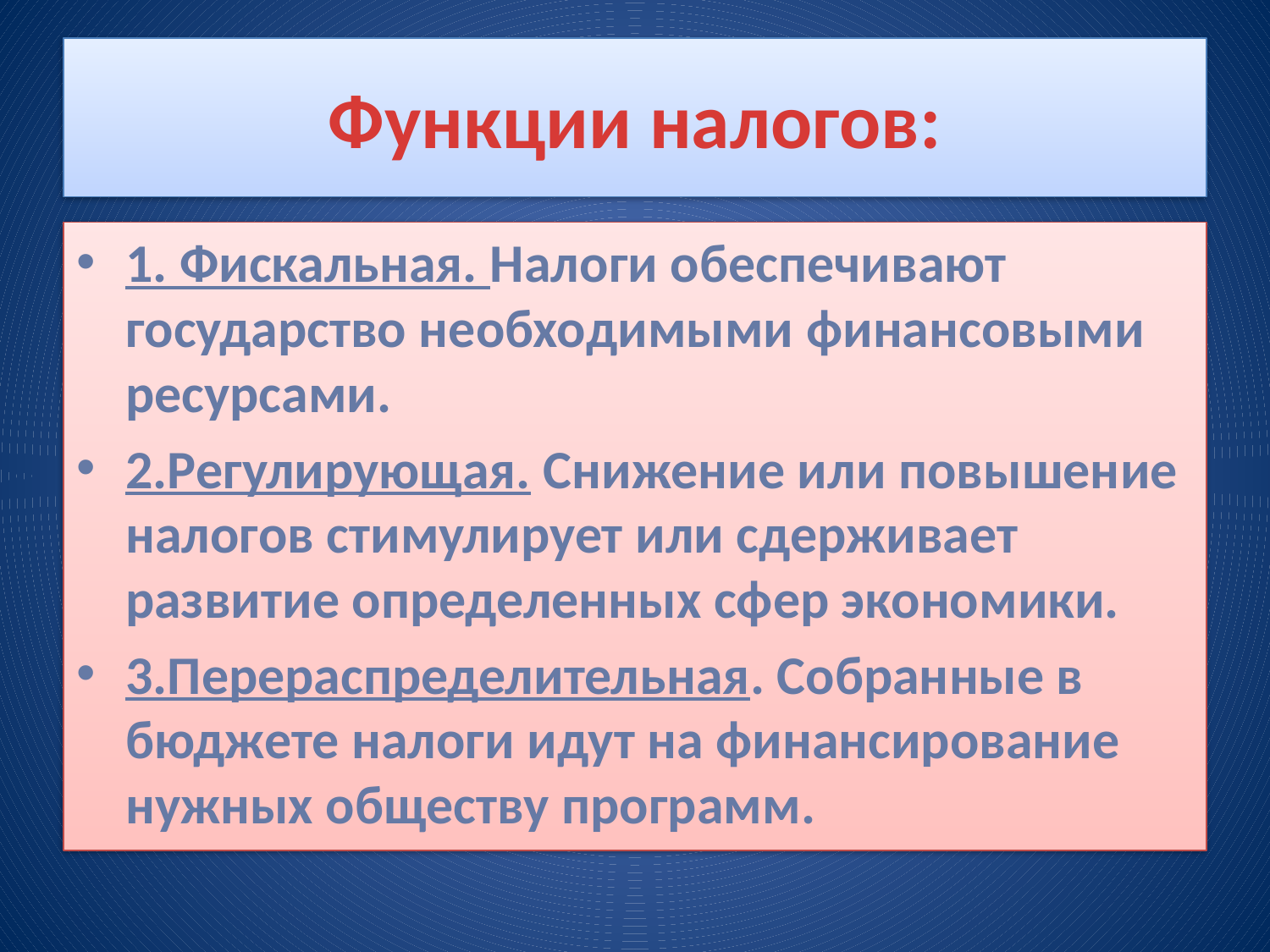

# Функции налогов:
1. Фискальная. Налоги обеспечивают государство необходимыми финансовыми ресурсами.
2.Регулирующая. Снижение или повышение налогов стимулирует или сдерживает развитие определенных сфер экономики.
3.Перераспределительная. Собранные в бюджете налоги идут на финансирование нужных обществу программ.